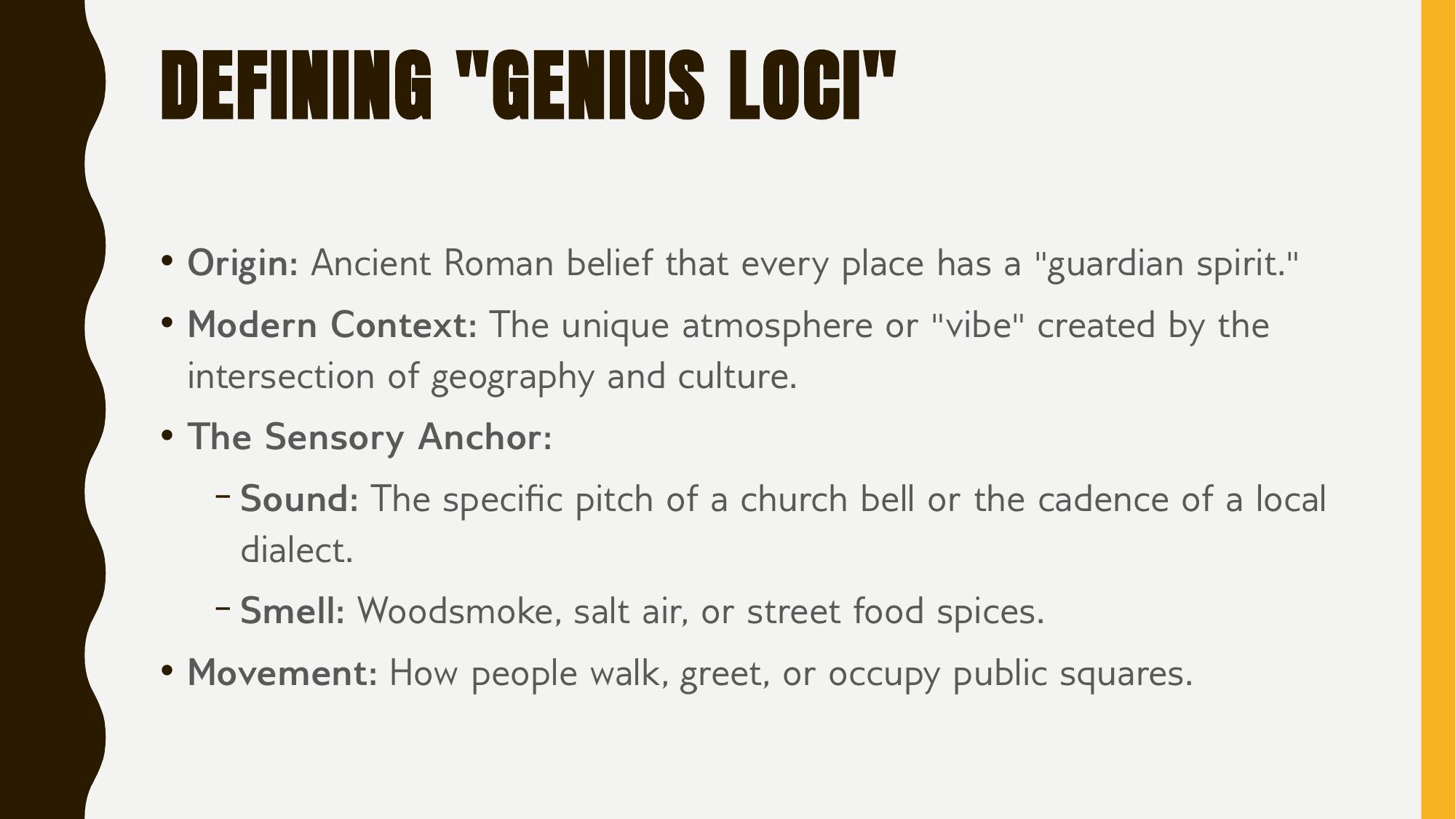

# Defining "Genius Loci"

Origin: Ancient Roman belief that every place has a "guardian spirit."
Modern Context: The unique atmosphere or "vibe" created by the intersection of geography and culture.
The Sensory Anchor:
Sound: The specific pitch of a church bell or the cadence of a local dialect.
Smell: Woodsmoke, salt air, or street food spices.
Movement: How people walk, greet, or occupy public squares.